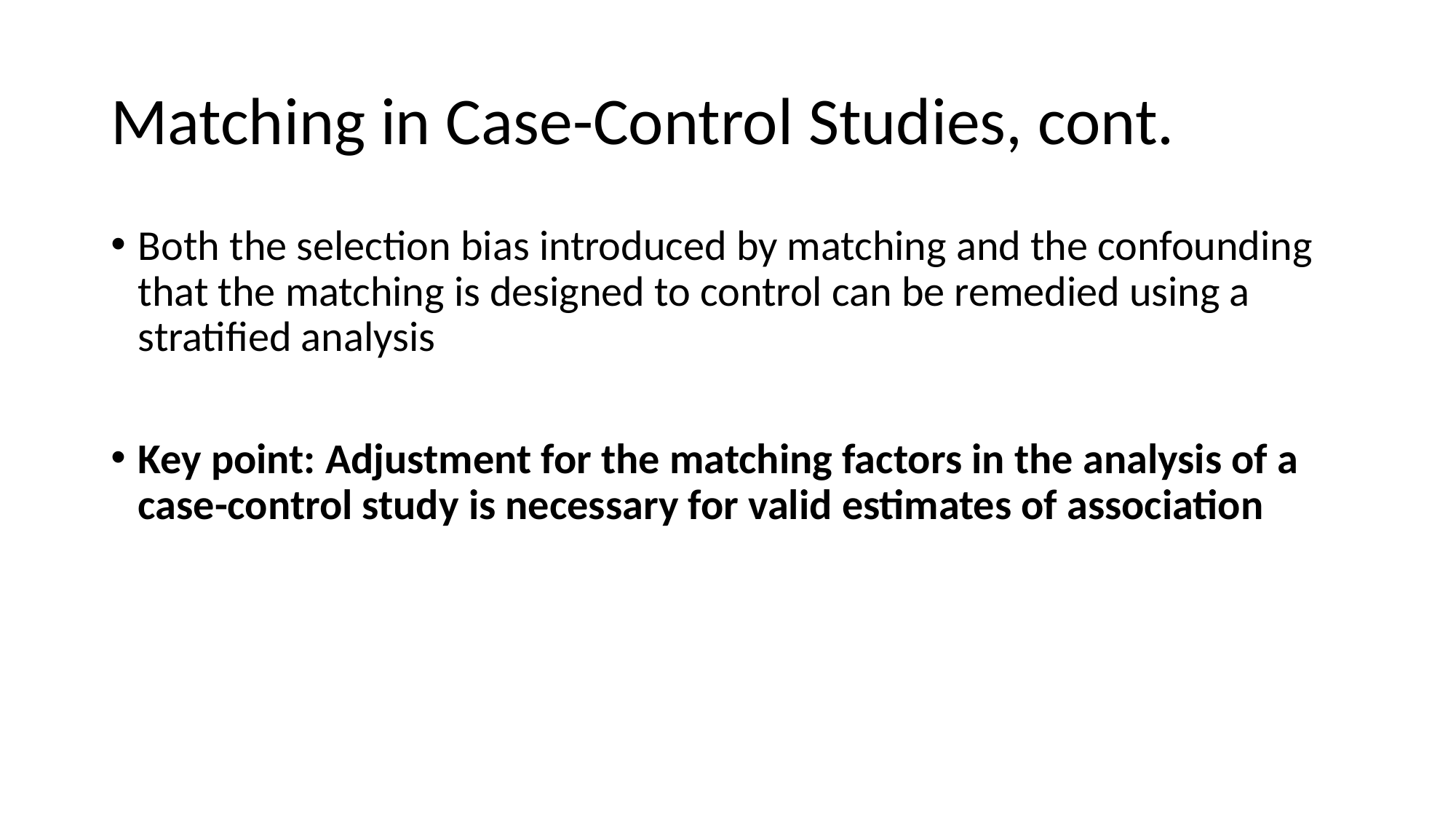

# Matching in Case-Control Studies, cont.
Both the selection bias introduced by matching and the confounding that the matching is designed to control can be remedied using a stratified analysis

Key point: Adjustment for the matching factors in the analysis of a case-control study is necessary for valid estimates of association